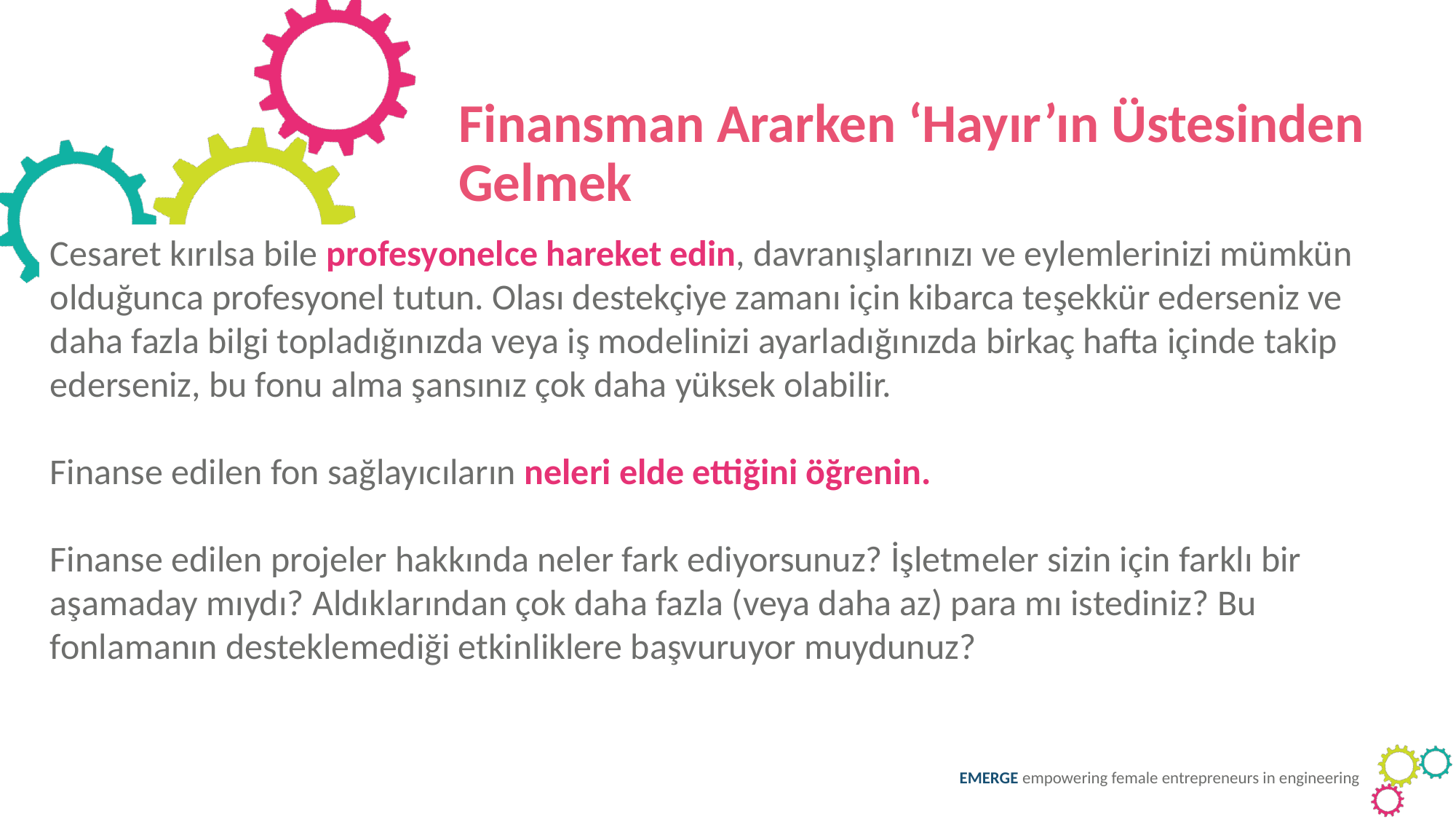

Finansman Ararken ‘Hayır’ın Üstesinden Gelmek
Cesaret kırılsa bile profesyonelce hareket edin, davranışlarınızı ve eylemlerinizi mümkün olduğunca profesyonel tutun. Olası destekçiye zamanı için kibarca teşekkür ederseniz ve daha fazla bilgi topladığınızda veya iş modelinizi ayarladığınızda birkaç hafta içinde takip ederseniz, bu fonu alma şansınız çok daha yüksek olabilir.

Finanse edilen fon sağlayıcıların neleri elde ettiğini öğrenin.

Finanse edilen projeler hakkında neler fark ediyorsunuz? İşletmeler sizin için farklı bir aşamaday mıydı? Aldıklarından çok daha fazla (veya daha az) para mı istediniz? Bu fonlamanın desteklemediği etkinliklere başvuruyor muydunuz?